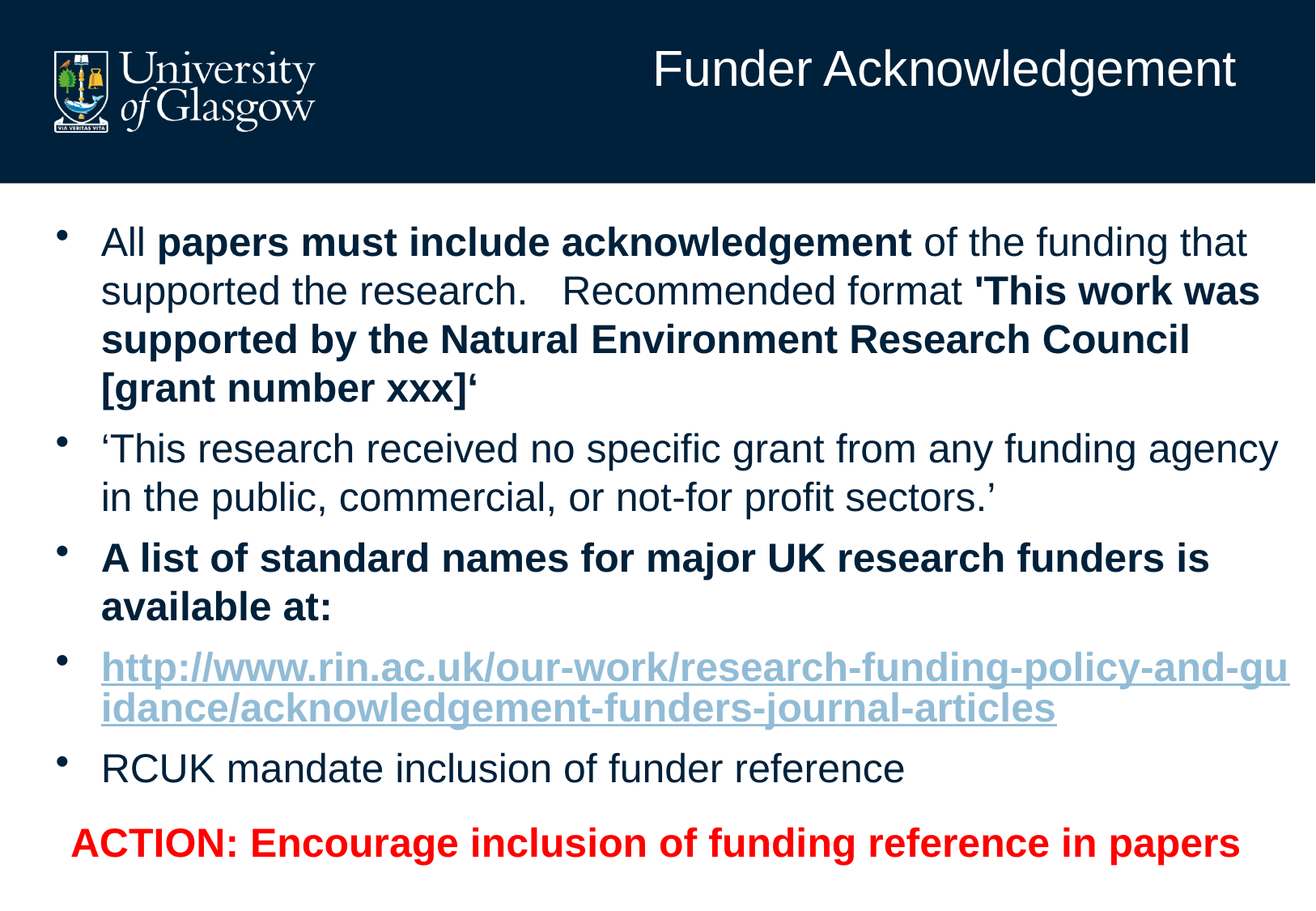

#
Funder Acknowledgement
All papers must include acknowledgement of the funding that supported the research.   Recommended format 'This work was supported by the Natural Environment Research Council [grant number xxx]‘
‘This research received no specific grant from any funding agency in the public, commercial, or not-for profit sectors.’
A list of standard names for major UK research funders is available at:
http://www.rin.ac.uk/our-work/research-funding-policy-and-guidance/acknowledgement-funders-journal-articles
RCUK mandate inclusion of funder reference
ACTION: Encourage inclusion of funding reference in papers